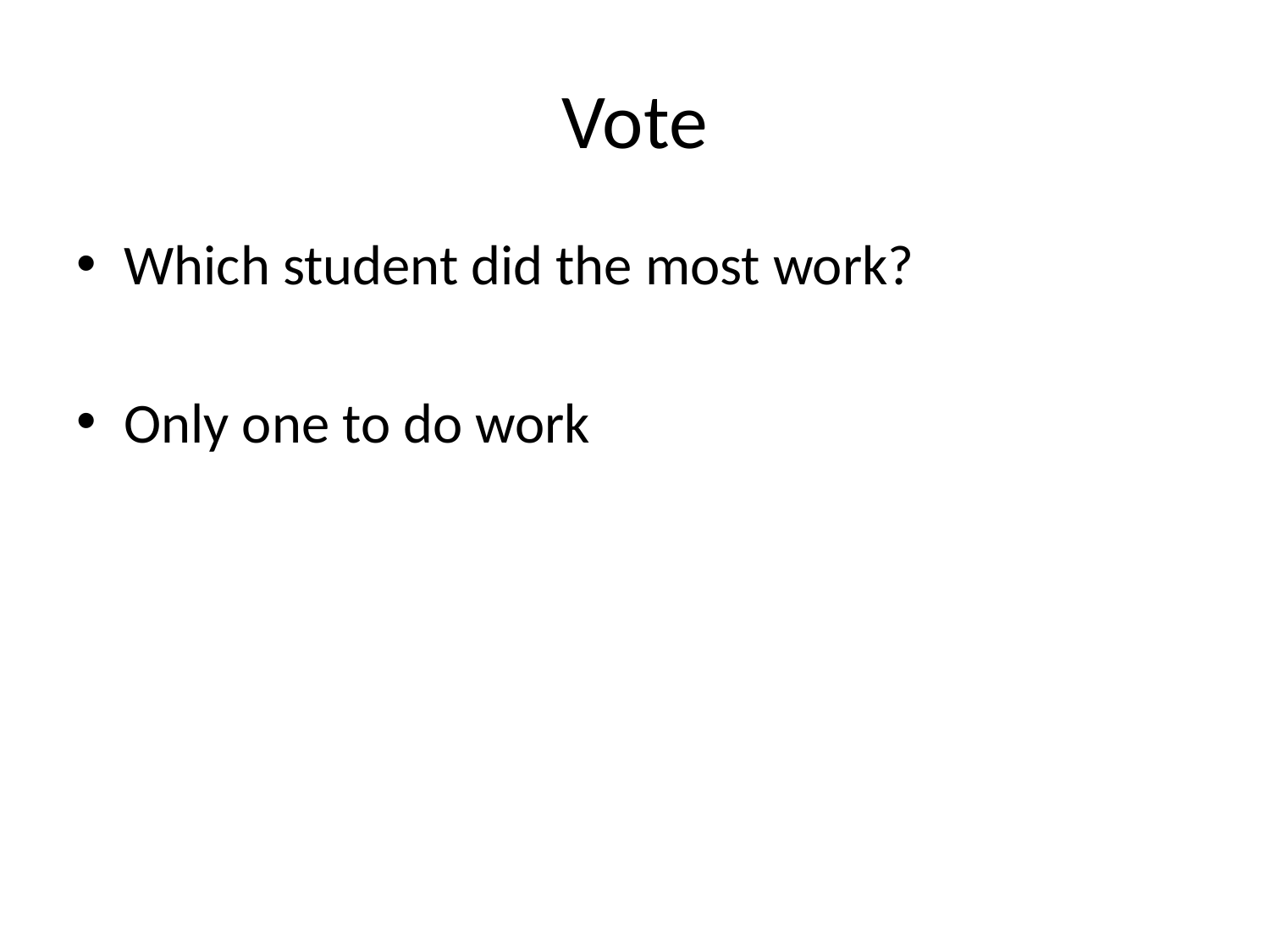

# Vote
Which student did the most work?

Only one to do work